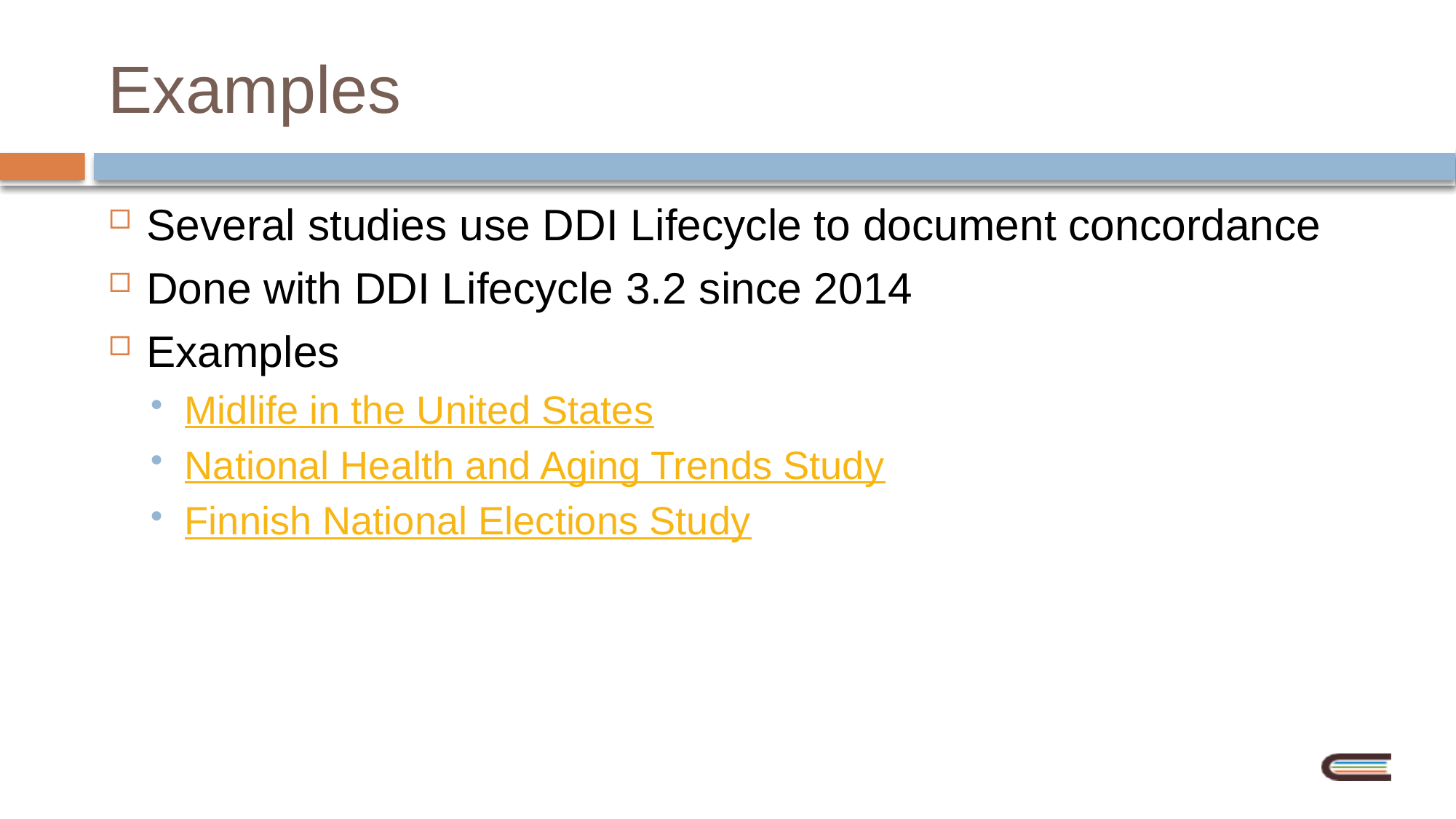

# Examples
Several studies use DDI Lifecycle to document concordance
Done with DDI Lifecycle 3.2 since 2014
Examples
Midlife in the United States
National Health and Aging Trends Study
Finnish National Elections Study